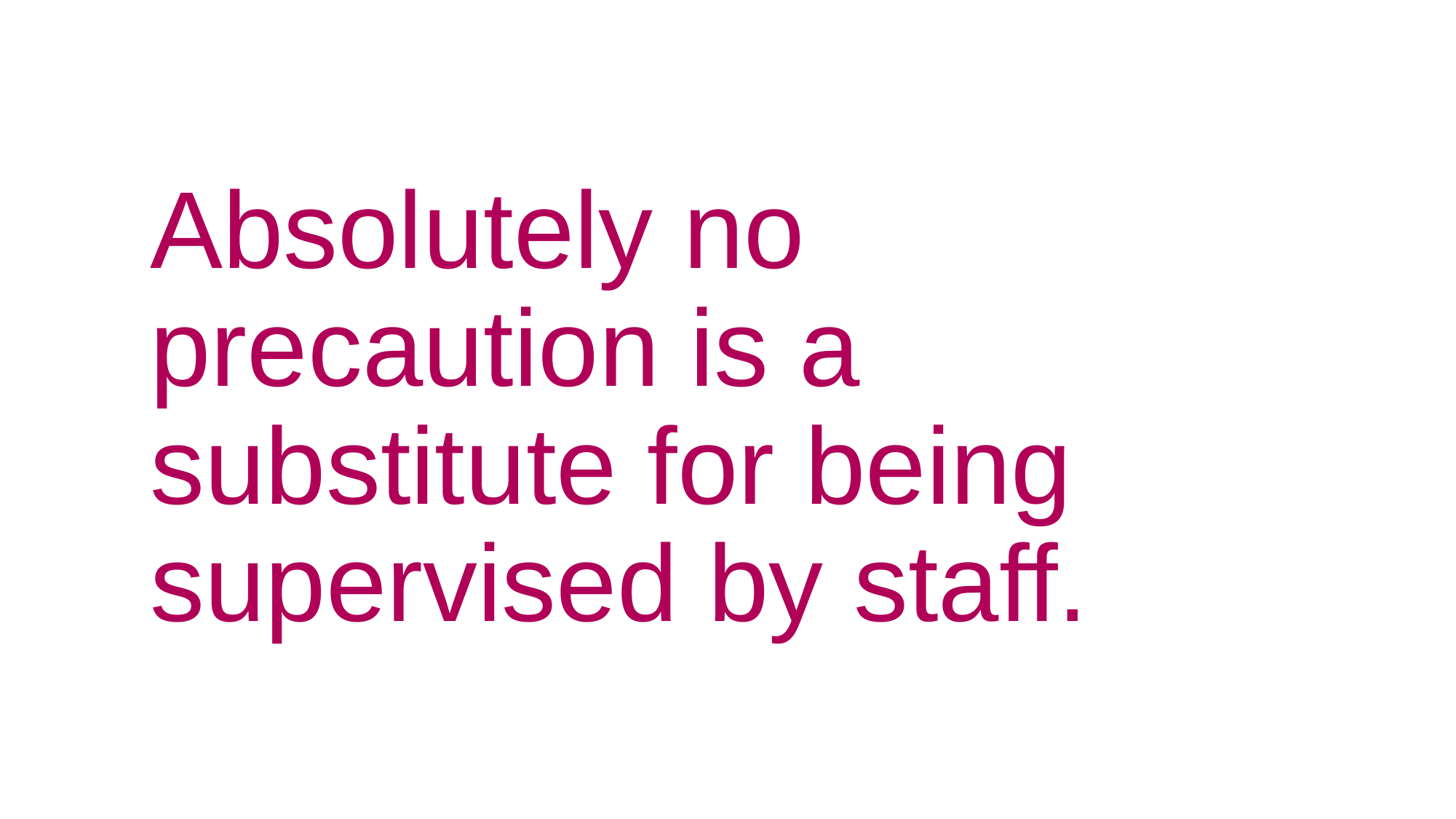

# Absolutely no precaution is a substitute for being supervised by staff.